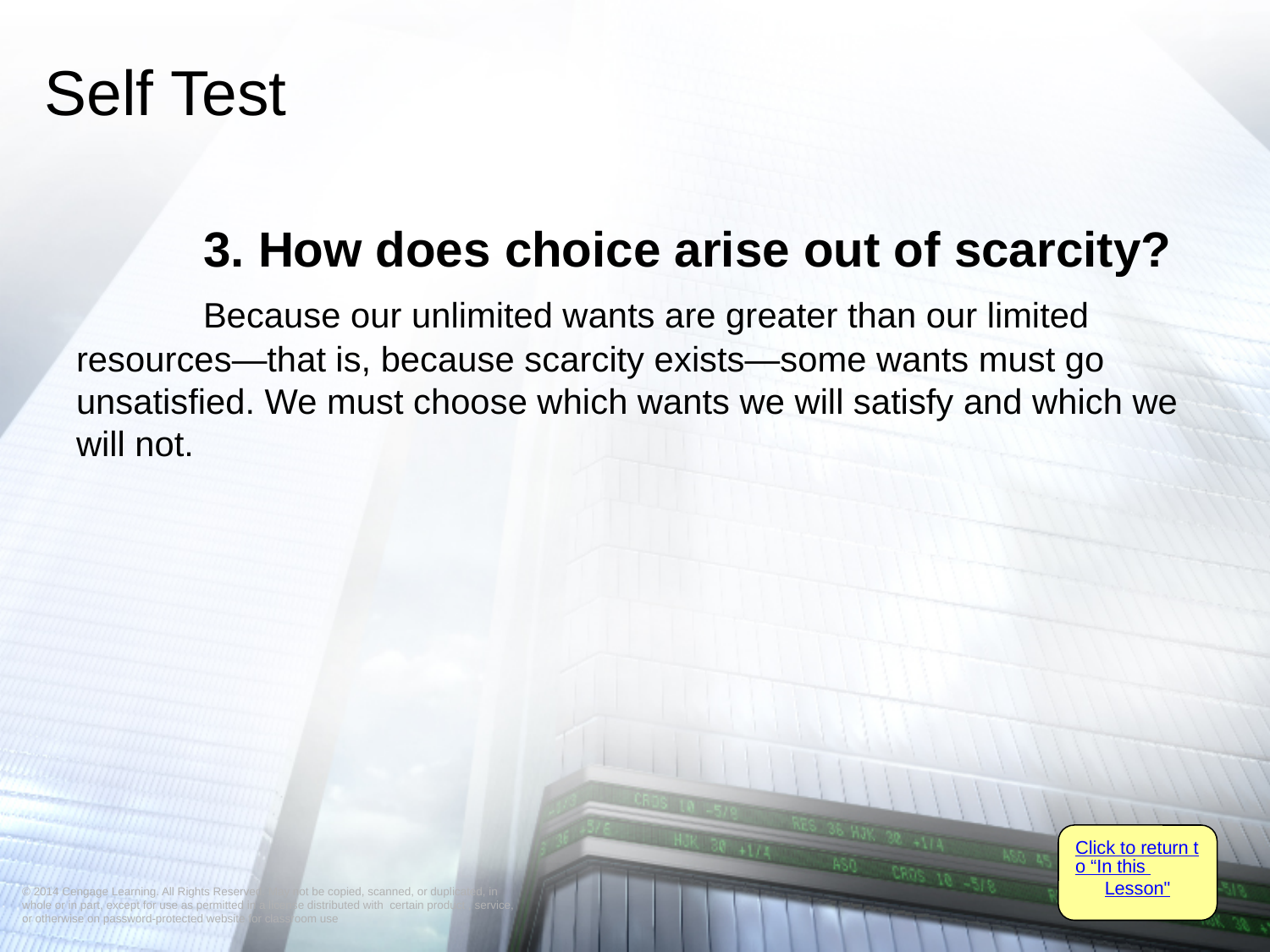

# Self Test
	3. How does choice arise out of scarcity?
	Because our unlimited wants are greater than our limited resources—that is, because scarcity exists—some wants must go unsatisfied. We must choose which wants we will satisfy and which we will not.

Click to return to “In this Lesson"
© 2014 Cengage Learning. All Rights Reserved. May not be copied, scanned, or duplicated, in whole or in part, except for use as permitted in a license distributed with  certain product , service, or otherwise on password-protected website for classroom use